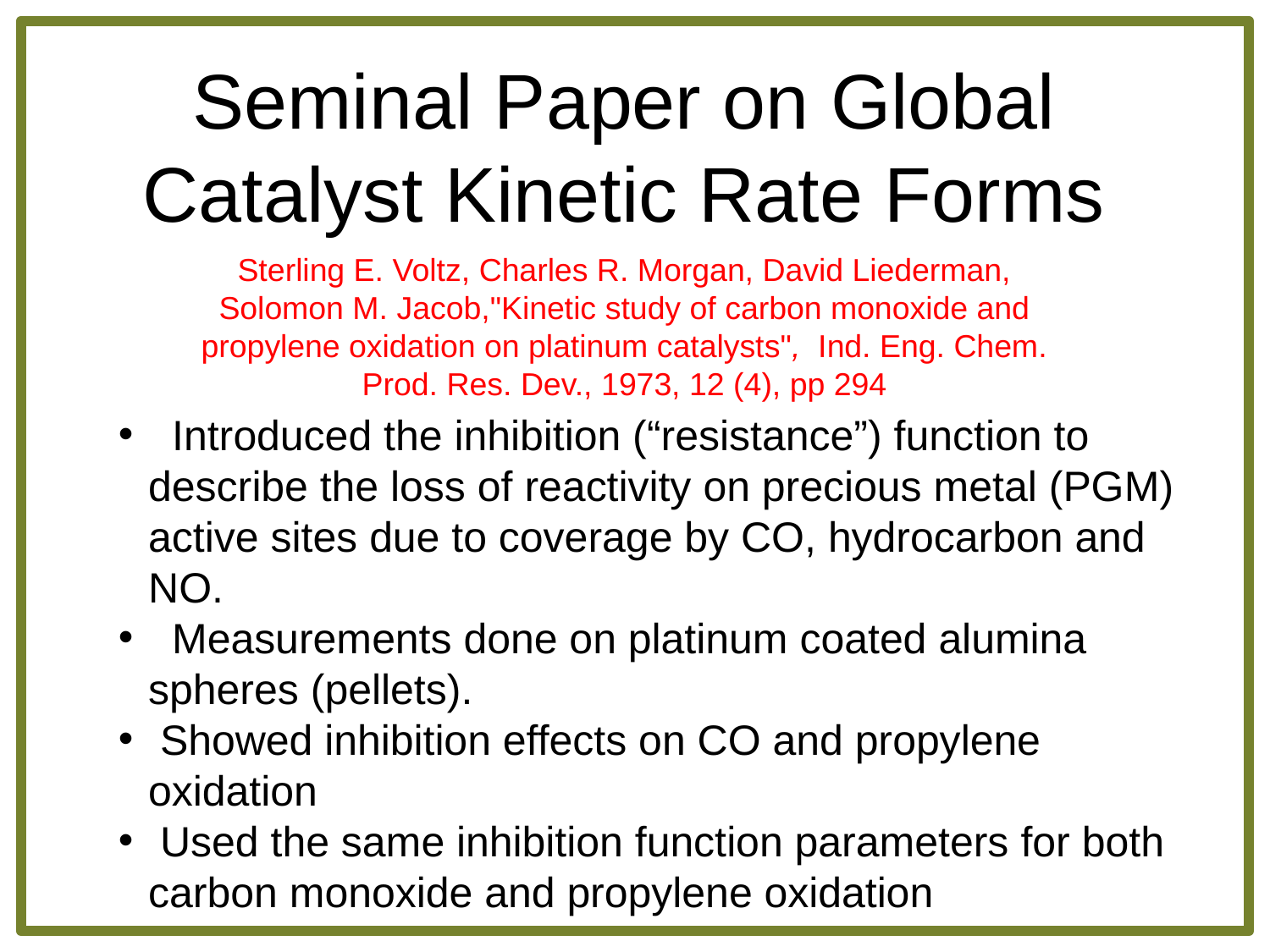

# Seminal Paper on Global Catalyst Kinetic Rate Forms
Sterling E. Voltz, Charles R. Morgan, David Liederman, Solomon M. Jacob,"Kinetic study of carbon monoxide and propylene oxidation on platinum catalysts",  Ind. Eng. Chem. Prod. Res. Dev., 1973, 12 (4), pp 294
  Introduced the inhibition (“resistance”) function to describe the loss of reactivity on precious metal (PGM) active sites due to coverage by CO, hydrocarbon and NO.
  Measurements done on platinum coated alumina spheres (pellets).
 Showed inhibition effects on CO and propylene oxidation
 Used the same inhibition function parameters for both carbon monoxide and propylene oxidation